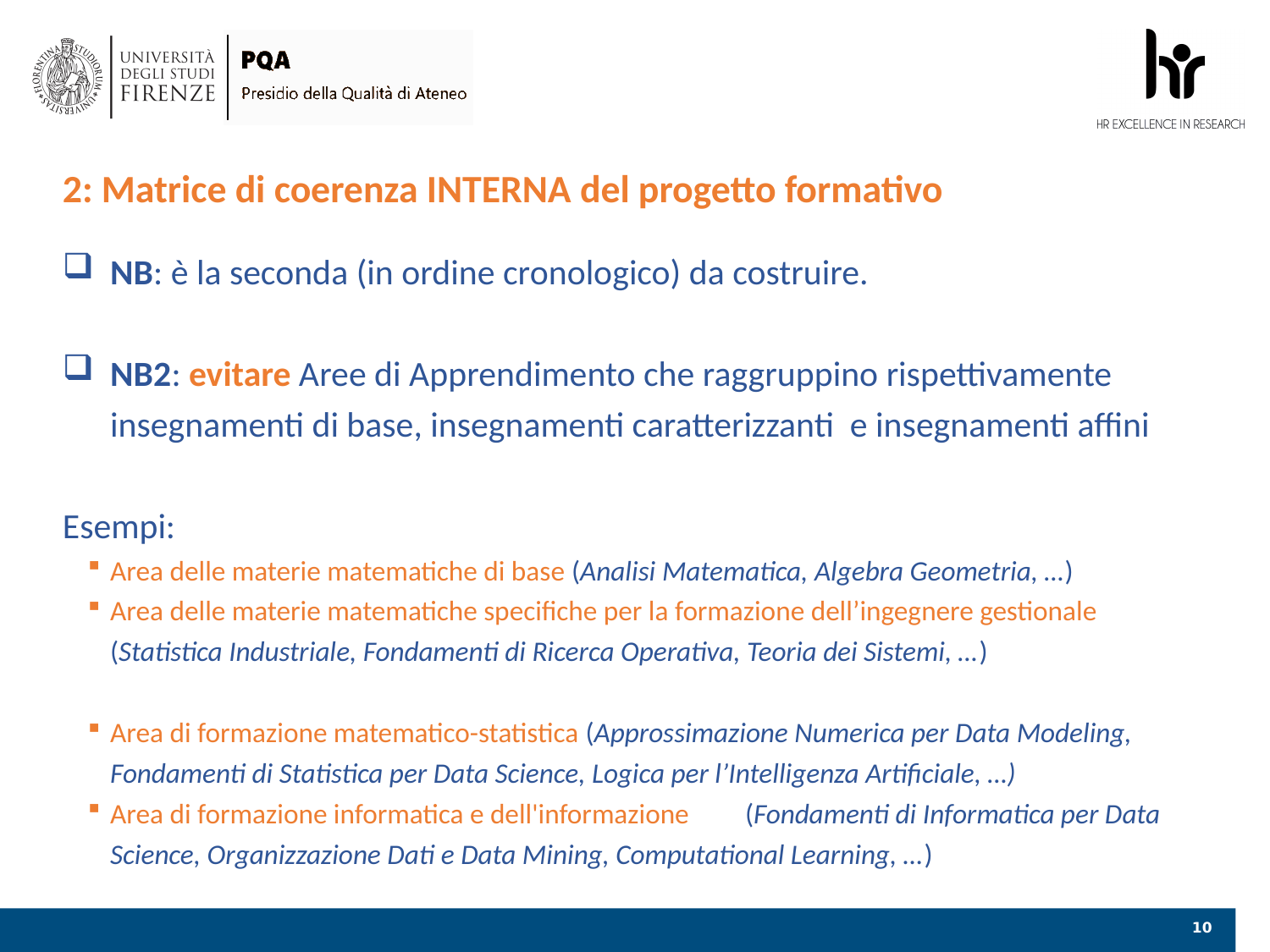

2: Matrice di coerenza INTERNA del progetto formativo
NB: è la seconda (in ordine cronologico) da costruire.

NB2: evitare Aree di Apprendimento che raggruppino rispettivamente insegnamenti di base, insegnamenti caratterizzanti  e insegnamenti affini

Esempi:
Area delle materie matematiche di base (Analisi Matematica, Algebra Geometria, …)
Area delle materie matematiche specifiche per la formazione dell’ingegnere gestionale (Statistica Industriale, Fondamenti di Ricerca Operativa, Teoria dei Sistemi, …)

Area di formazione matematico-statistica (Approssimazione Numerica per Data Modeling, Fondamenti di Statistica per Data Science, Logica per l’Intelligenza Artificiale, …)
Area di formazione informatica e dell'informazione 	(Fondamenti di Informatica per Data Science, Organizzazione Dati e Data Mining, Computational Learning, …)